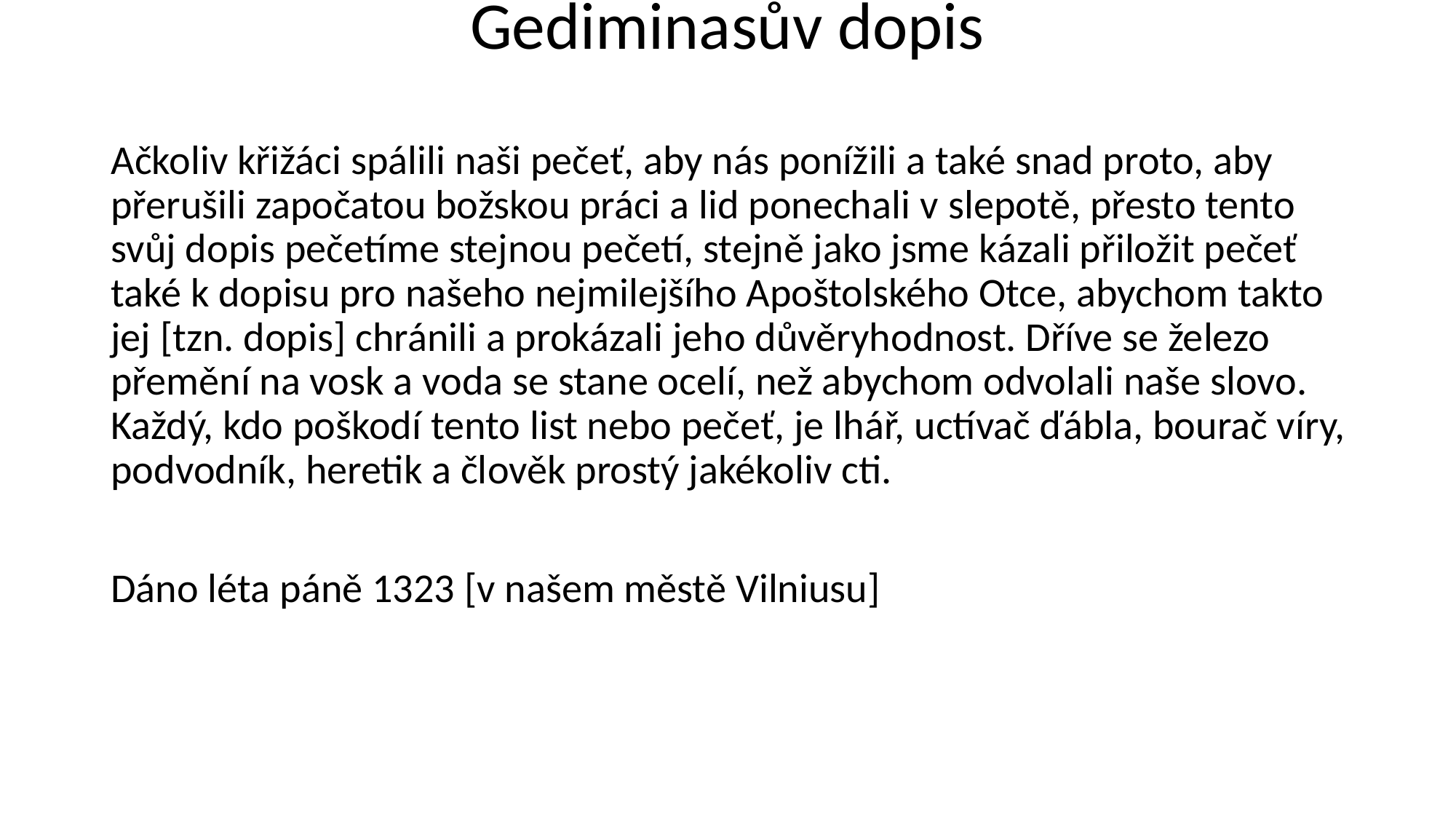

# Gediminasův dopis

Ačkoliv křižáci spálili naši pečeť, aby nás ponížili a také snad proto, aby přerušili započatou božskou práci a lid ponechali v slepotě, přesto tento svůj dopis pečetíme stejnou pečetí, stejně jako jsme kázali přiložit pečeť také k dopisu pro našeho nejmilejšího Apoštolského Otce, abychom takto jej [tzn. dopis] chránili a prokázali jeho důvěryhodnost. Dříve se železo přemění na vosk a voda se stane ocelí, než abychom odvolali naše slovo. Každý, kdo poškodí tento list nebo pečeť, je lhář, uctívač ďábla, bourač víry, podvodník, heretik a člověk prostý jakékoliv cti.

Dáno léta páně 1323 [v našem městě Vilniusu]